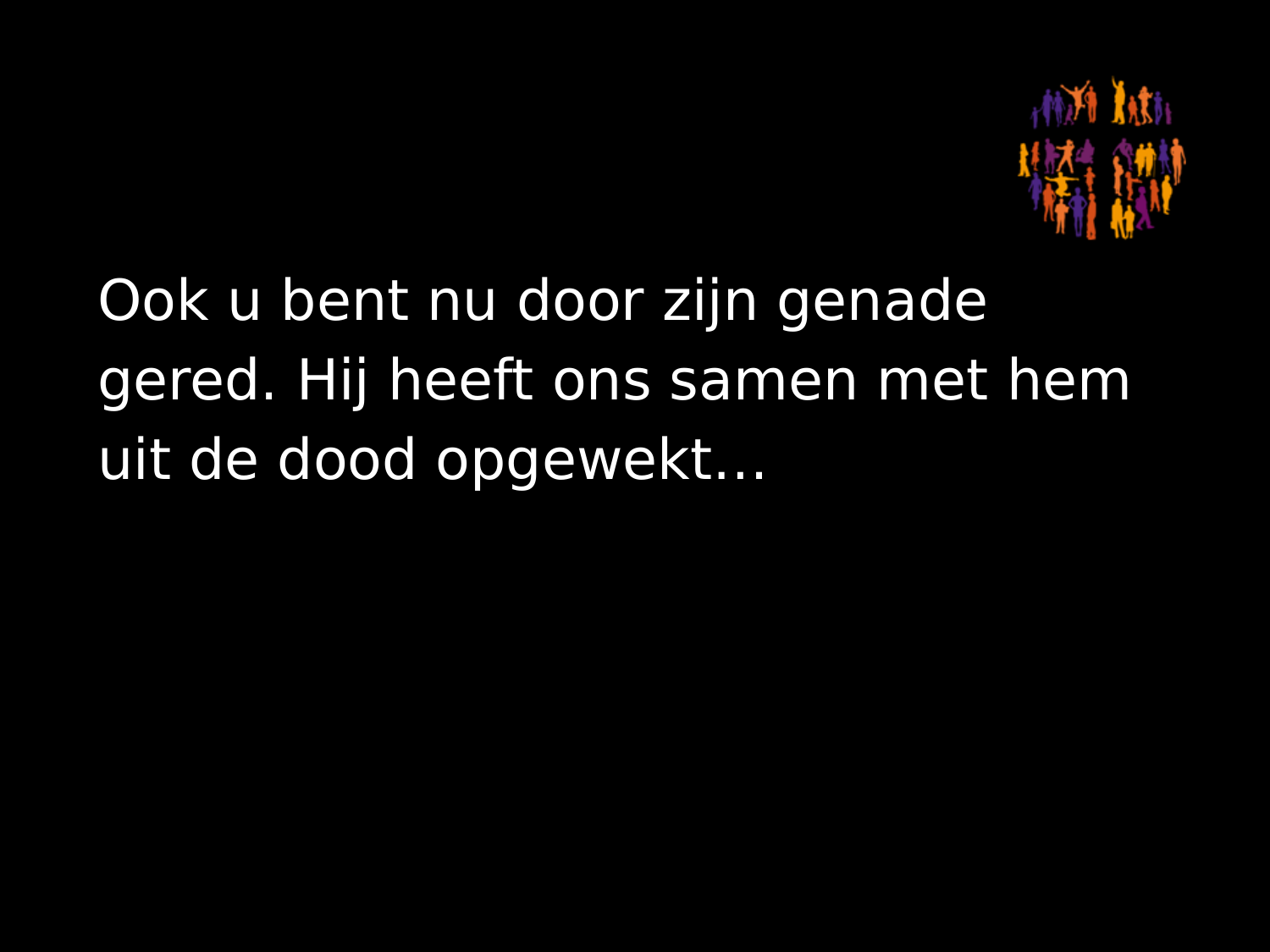

#
Ook u bent nu door zijn genade gered. Hij heeft ons samen met hem uit de dood opgewekt…